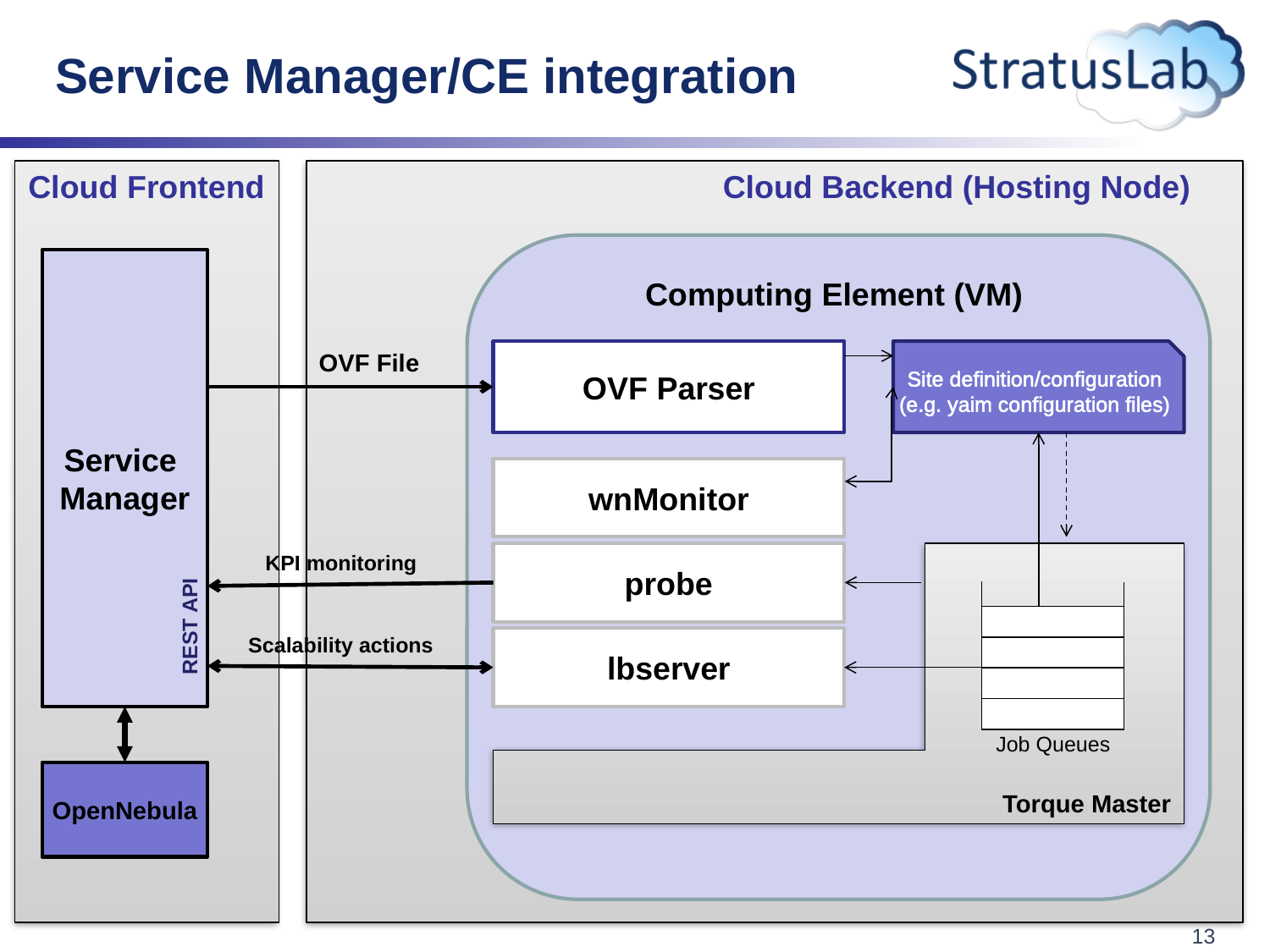

# Service Manager/CE integration
Cloud Frontend

Cloud Backend (Hosting Node)
Computing Element (VM)
Service
Manager
OVF File
OVF Parser
Site definition/configuration
(e.g. yaim configuration files)
wnMonitor
KPI monitoring
Torque Master
probe
REST API

Scalability actions
lbserver

Job Queues
OpenNebula